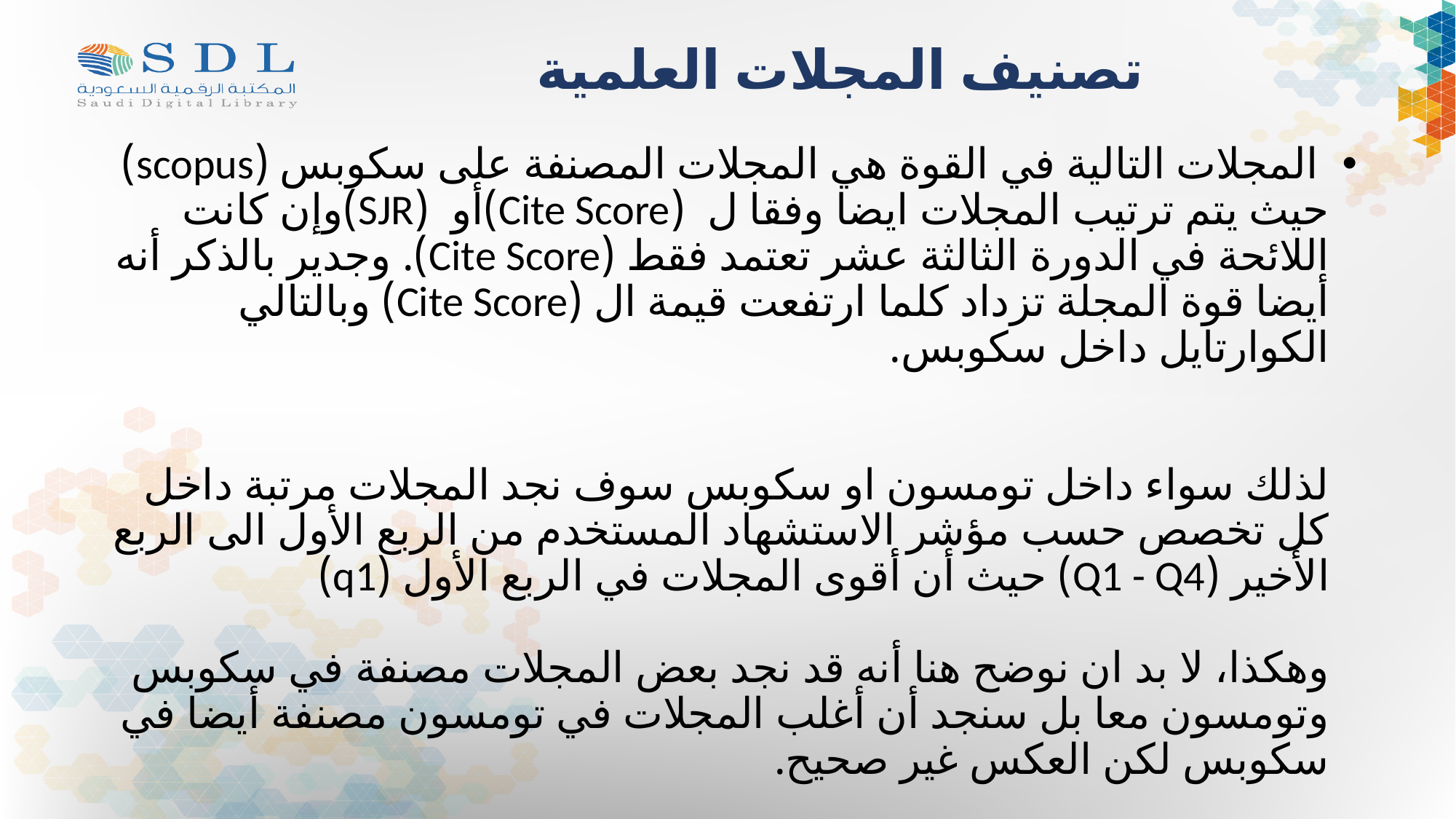

# تصنيف المجلات العلمية
 المجلات التالية في القوة هي المجلات المصنفة على سكوبس (scopus) حيث يتم ترتيب المجلات ايضا وفقا ل  (Cite Score)أو  (SJR)وإن كانت اللائحة في الدورة الثالثة عشر تعتمد فقط (Cite Score). وجدير بالذكر أنه أيضا قوة المجلة تزداد كلما ارتفعت قيمة ال (Cite Score) وبالتالي الكوارتايل داخل سكوبس.
لذلك سواء داخل تومسون او سكوبس سوف نجد المجلات مرتبة داخل كل تخصص حسب مؤشر الاستشهاد المستخدم من الربع الأول الى الربع الأخير (Q1 - Q4) حيث أن أقوى المجلات في الربع الأول (q1)
وهكذا، لا بد ان نوضح هنا أنه قد نجد بعض المجلات مصنفة في سكوبس وتومسون معا بل سنجد أن أغلب المجلات في تومسون مصنفة أيضا في سكوبس لكن العكس غير صحيح.